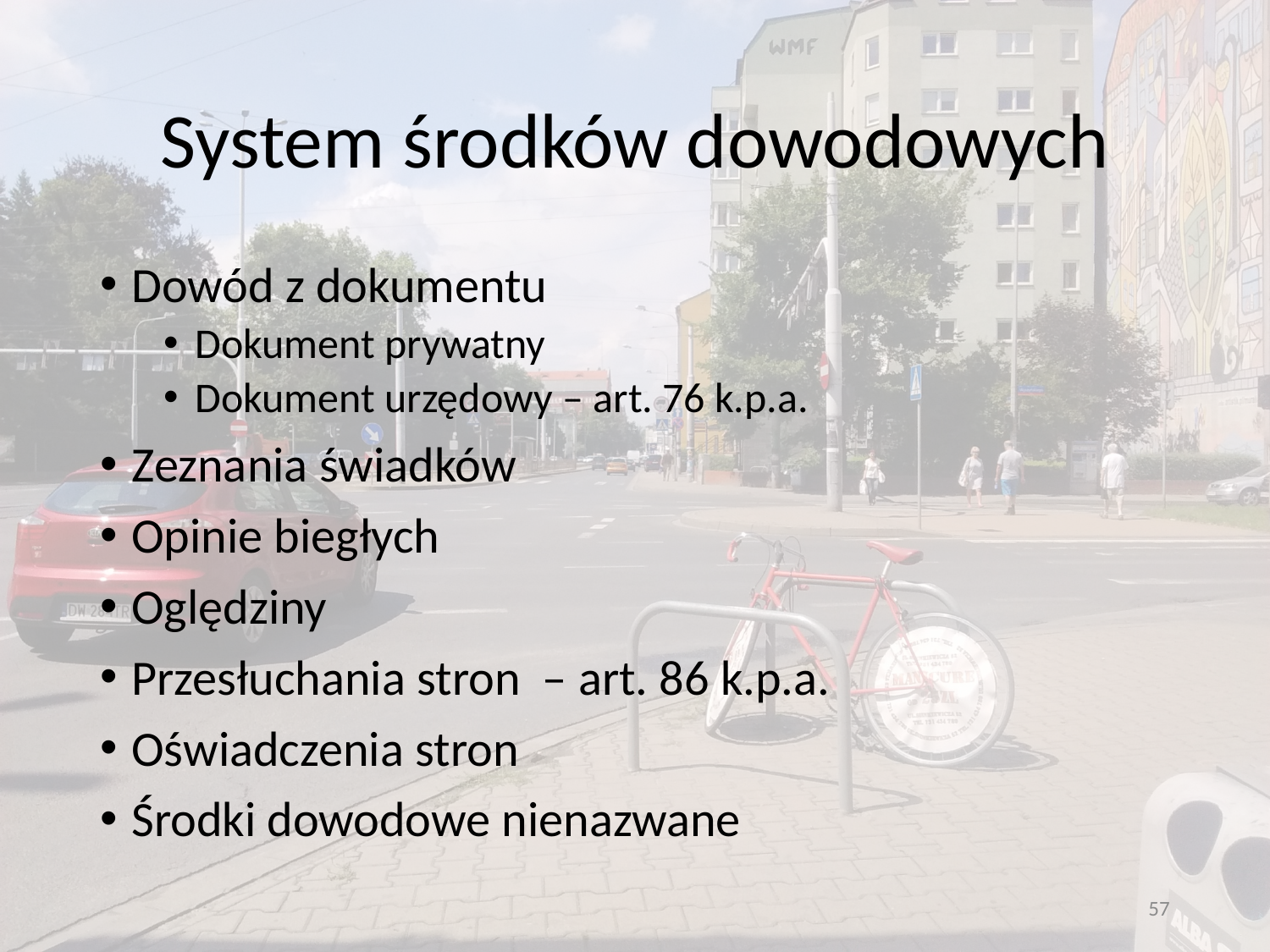

# System środków dowodowych
Dowód z dokumentu
Dokument prywatny
Dokument urzędowy – art. 76 k.p.a.
Zeznania świadków
Opinie biegłych
Oględziny
Przesłuchania stron  – art. 86 k.p.a.
Oświadczenia stron
Środki dowodowe nienazwane
57